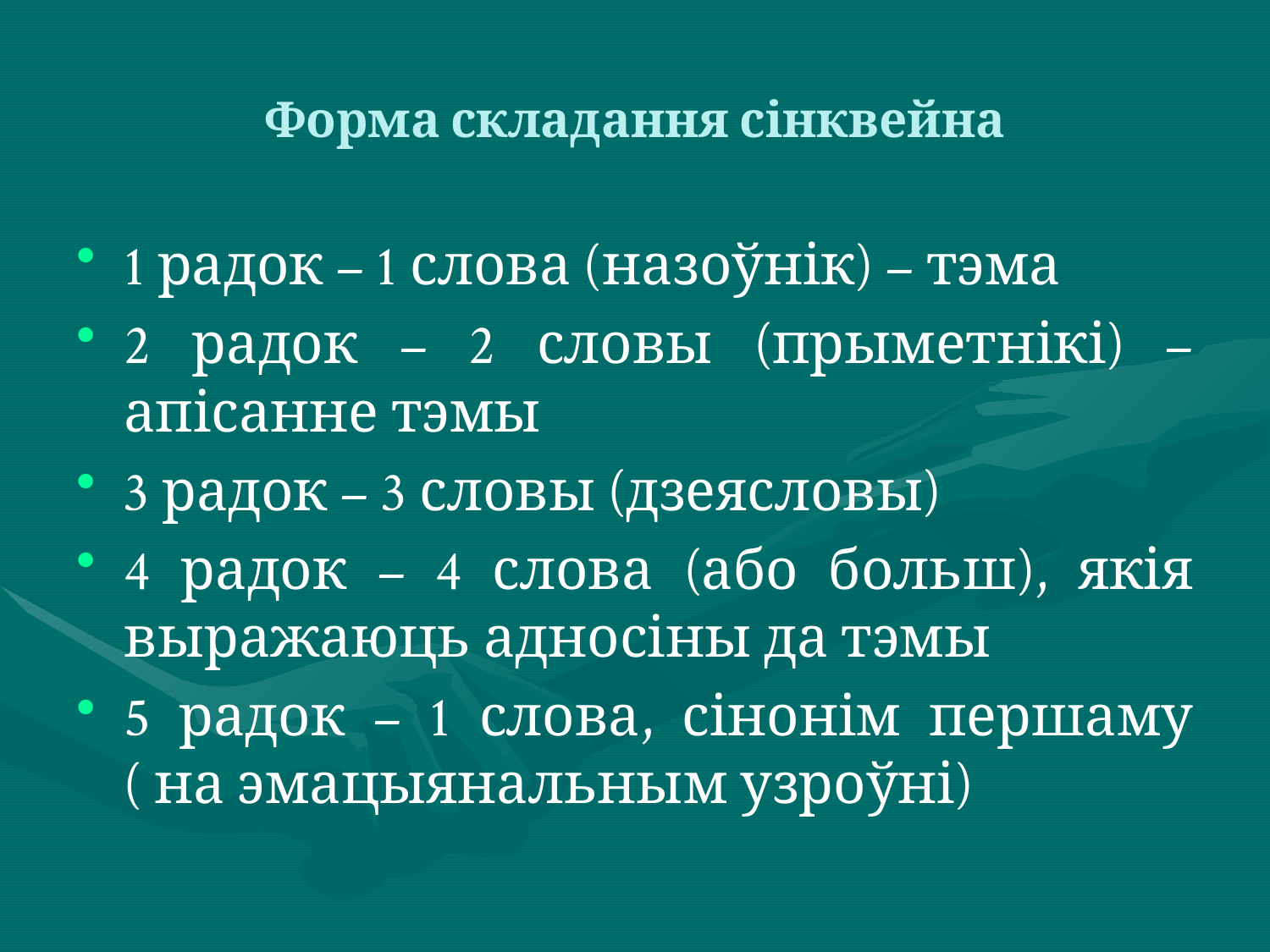

# Форма складання сінквейна
1 радок – 1 слова (назоўнік) – тэма
2 радок – 2 словы (прыметнікі) – апісанне тэмы
3 радок – 3 словы (дзеясловы)
4 радок – 4 слова (або больш), якія выражаюць адносіны да тэмы
5 радок – 1 слова, сінонім першаму ( на эмацыянальным узроўні)